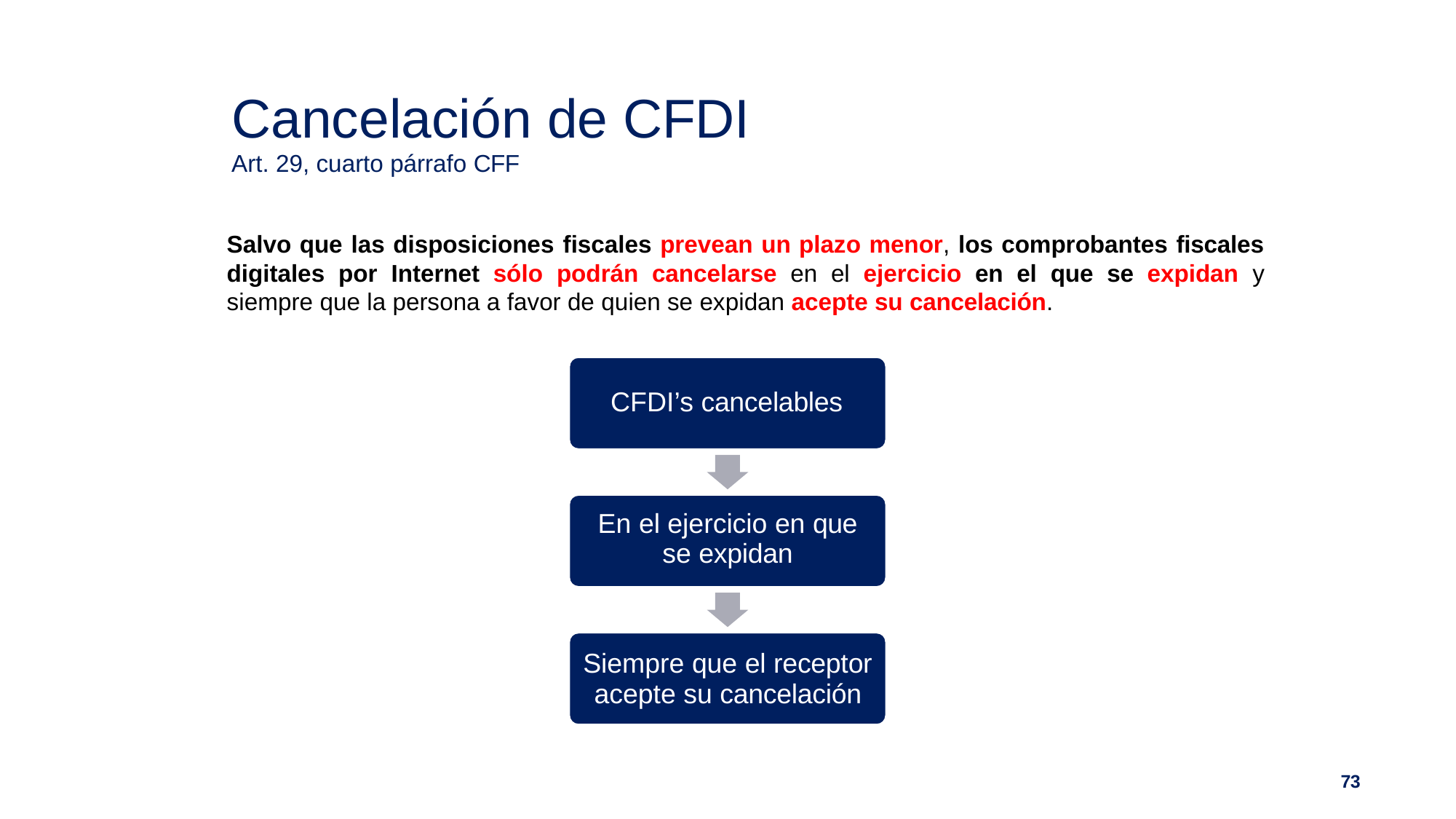

# Cancelación de CFDI
Art. 29, cuarto párrafo CFF
Salvo que las disposiciones fiscales prevean un plazo menor, los comprobantes fiscales digitales por Internet sólo podrán cancelarse en el ejercicio en el que se expidan y siempre que la persona a favor de quien se expidan acepte su cancelación.

CFDI’s cancelables

En el ejercicio en que
se expidan

Siempre que el receptor
acepte su cancelación
73